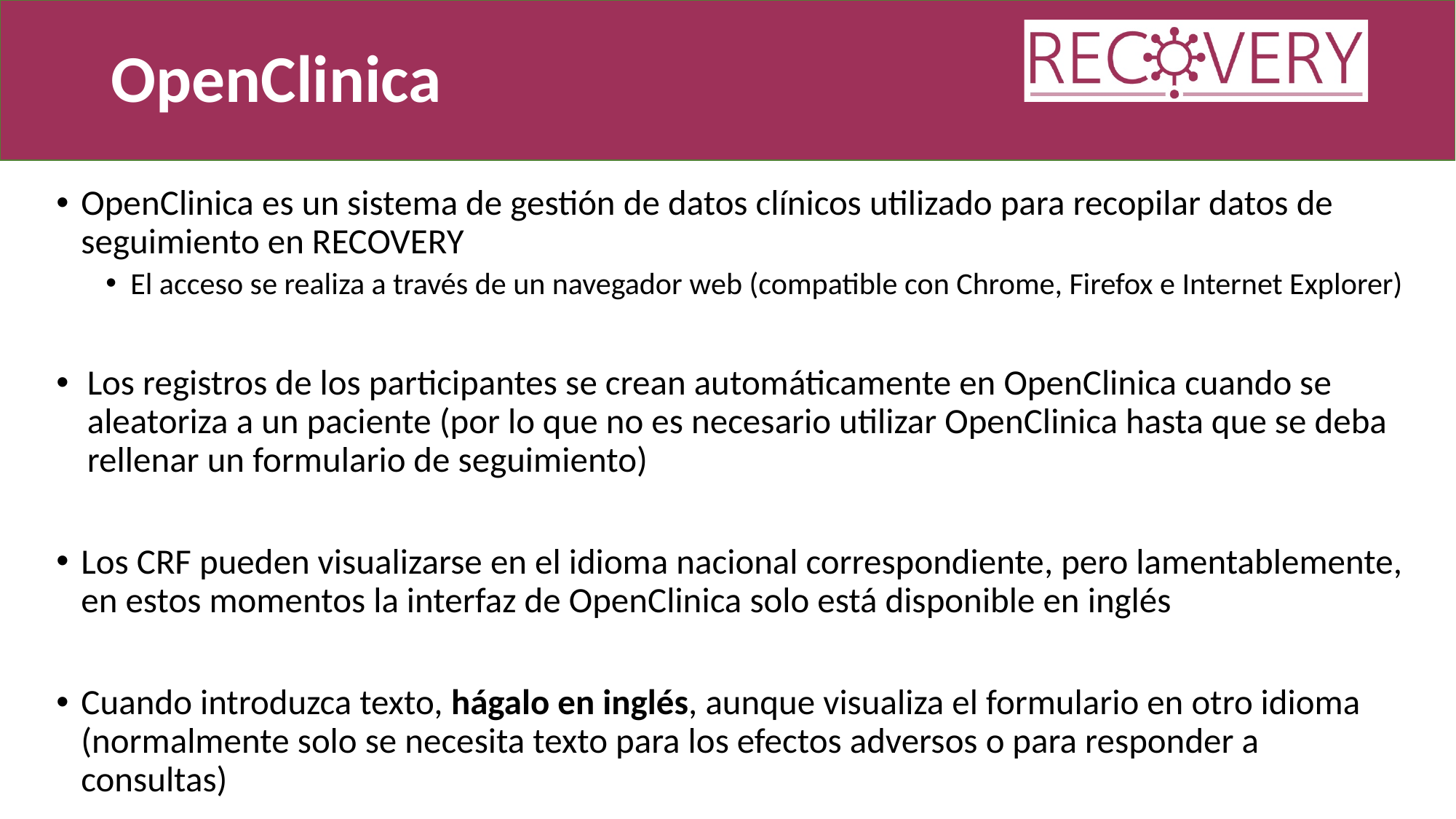

# OpenClinica
OpenClinica es un sistema de gestión de datos clínicos utilizado para recopilar datos de seguimiento en RECOVERY
El acceso se realiza a través de un navegador web (compatible con Chrome, Firefox e Internet Explorer)

Los registros de los participantes se crean automáticamente en OpenClinica cuando se aleatoriza a un paciente (por lo que no es necesario utilizar OpenClinica hasta que se deba rellenar un formulario de seguimiento)

Los CRF pueden visualizarse en el idioma nacional correspondiente, pero lamentablemente, en estos momentos la interfaz de OpenClinica solo está disponible en inglés

Cuando introduzca texto, hágalo en inglés, aunque visualiza el formulario en otro idioma (normalmente solo se necesita texto para los efectos adversos o para responder a consultas)